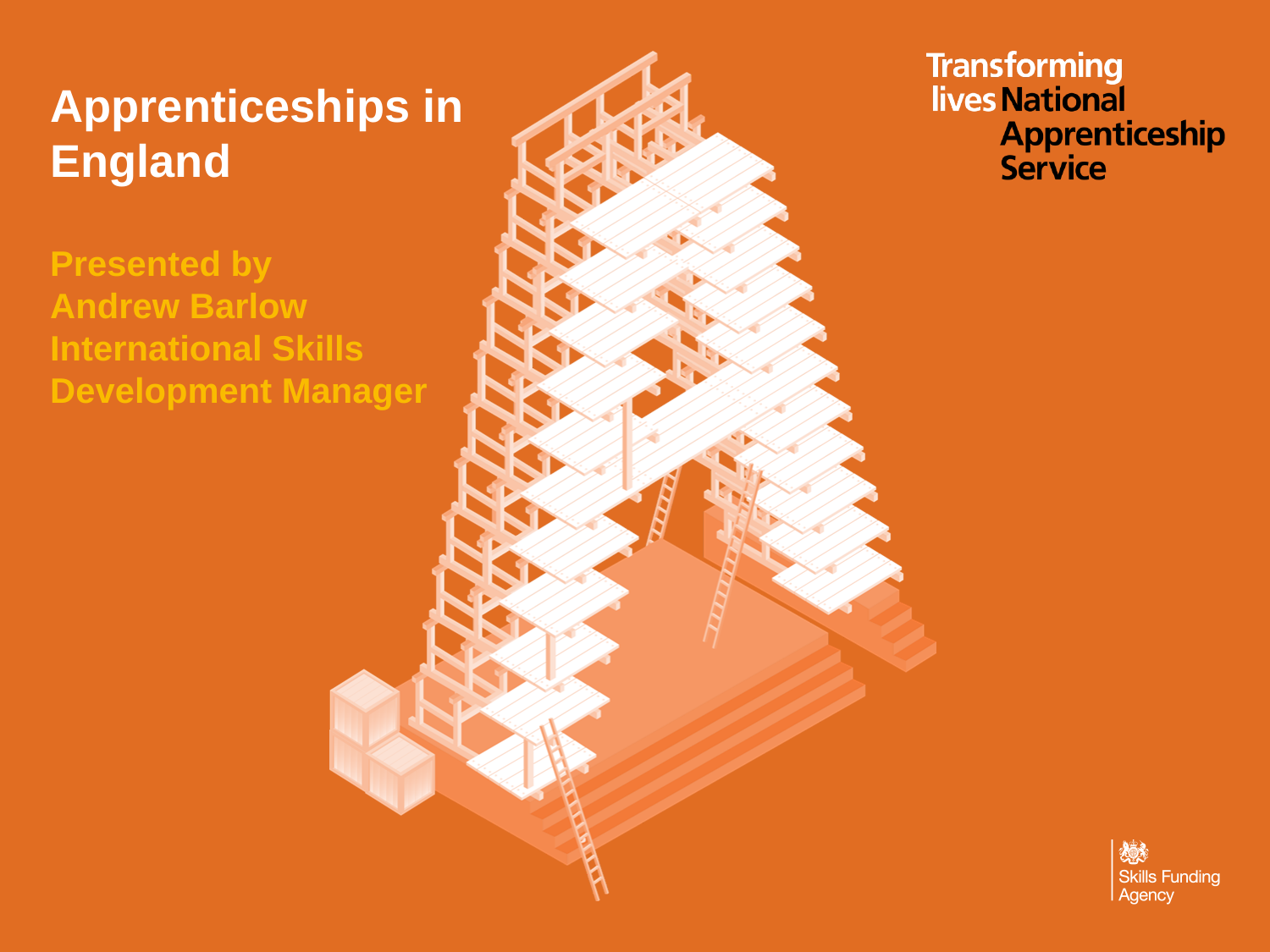

# Apprenticeships in England Presented by Andrew Barlow International Skills Development Manager